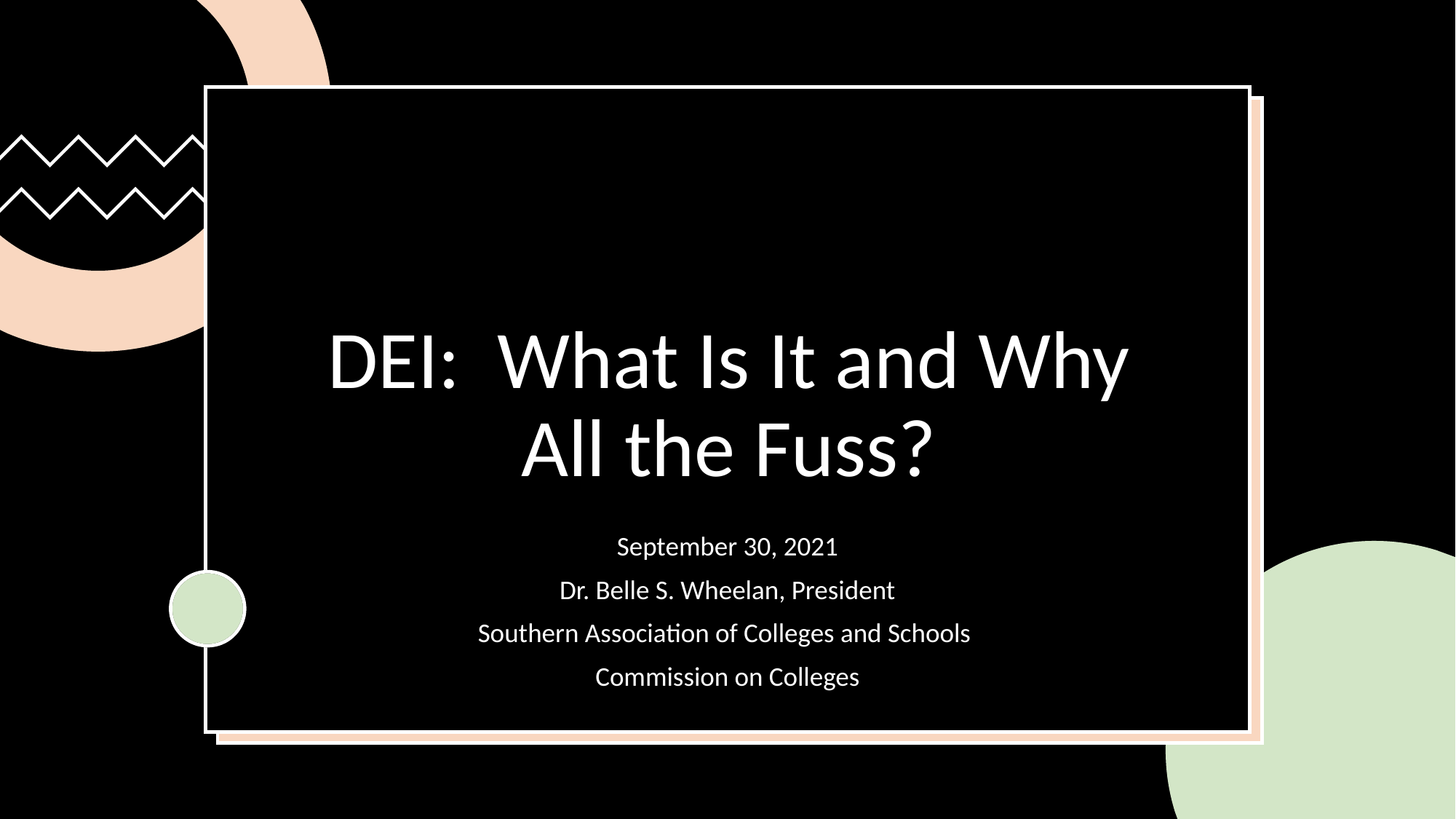

# DEI:  What Is It and Why All the Fuss?

September 30, 2021
Dr. Belle S. Wheelan, President
Southern Association of Colleges and Schools
Commission on Colleges